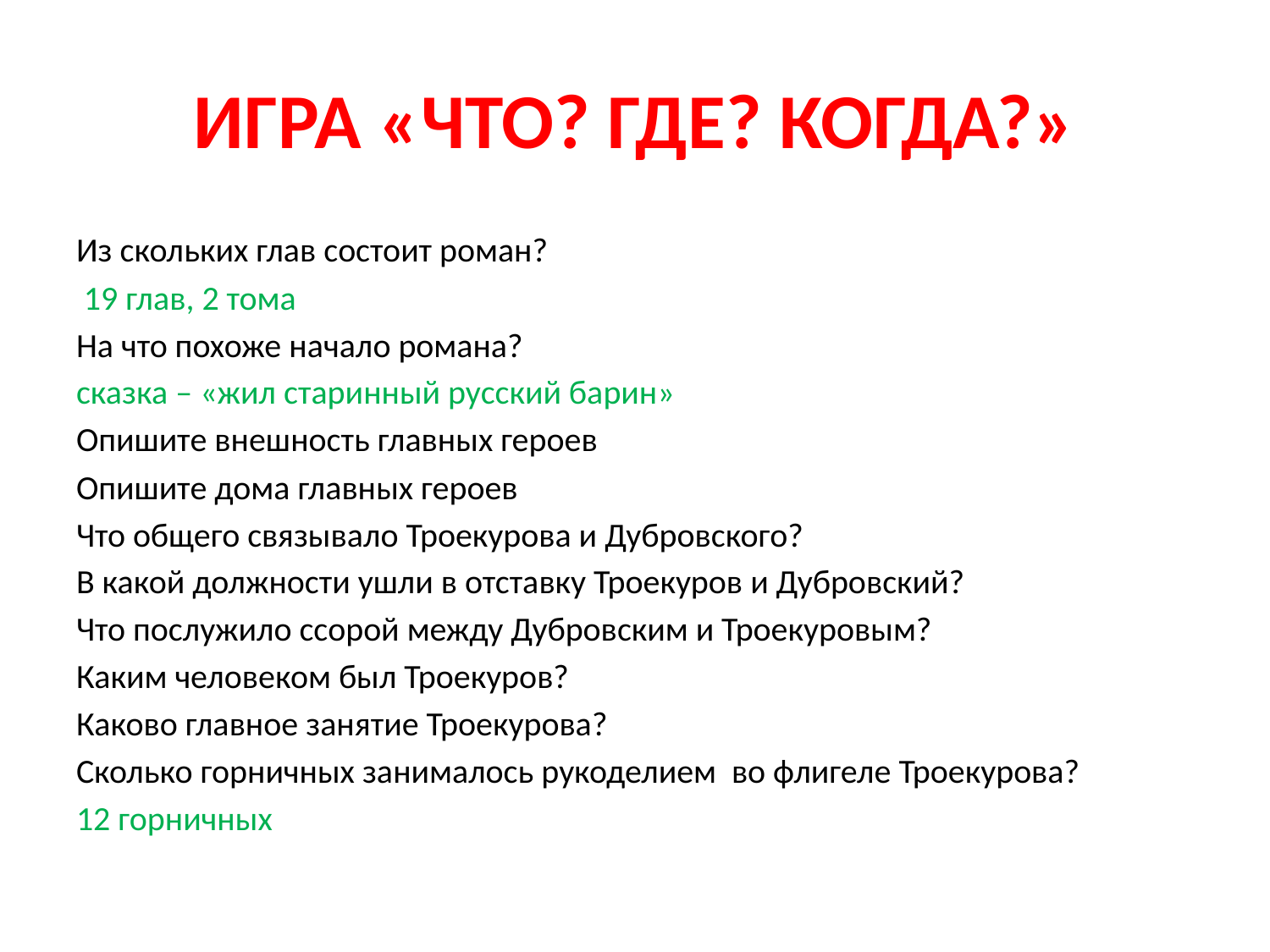

# ИГРА «ЧТО? ГДЕ? КОГДА?»
Из скольких глав состоит роман?
 19 глав, 2 тома
На что похоже начало романа?
сказка – «жил старинный русский барин»
Опишите внешность главных героев
Опишите дома главных героев
Что общего связывало Троекурова и Дубровского?
В какой должности ушли в отставку Троекуров и Дубровский?
Что послужило ссорой между Дубровским и Троекуровым?
Каким человеком был Троекуров?
Каково главное занятие Троекурова?
Сколько горничных занималось рукоделием  во флигеле Троекурова?
12 горничных